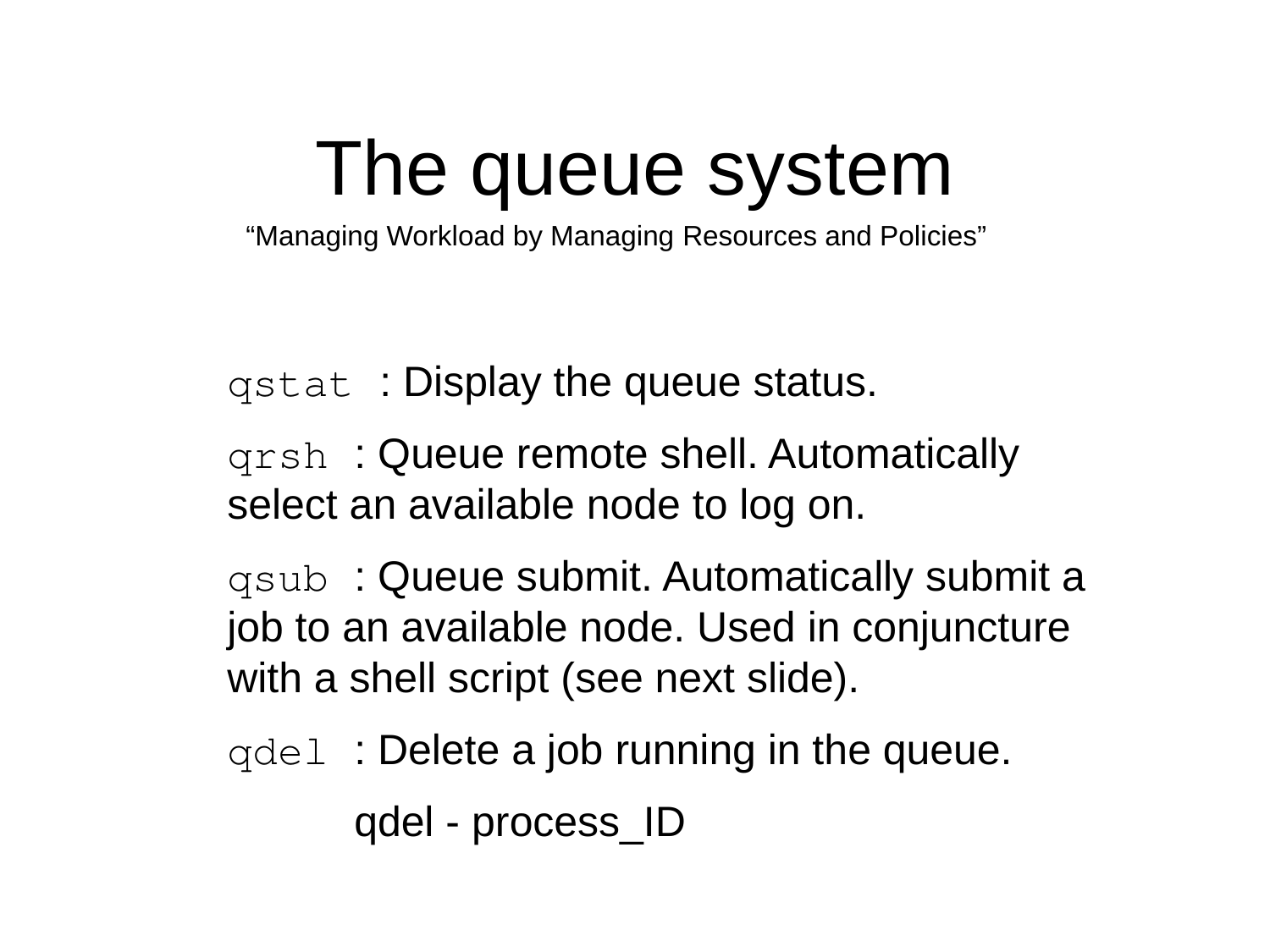

# The queue system
“Managing Workload by Managing Resources and Policies”
qstat : Display the queue status.
qrsh : Queue remote shell. Automatically select an available node to log on.
qsub : Queue submit. Automatically submit a job to an available node. Used in conjuncture with a shell script (see next slide).
qdel : Delete a job running in the queue.
qdel - process_ID